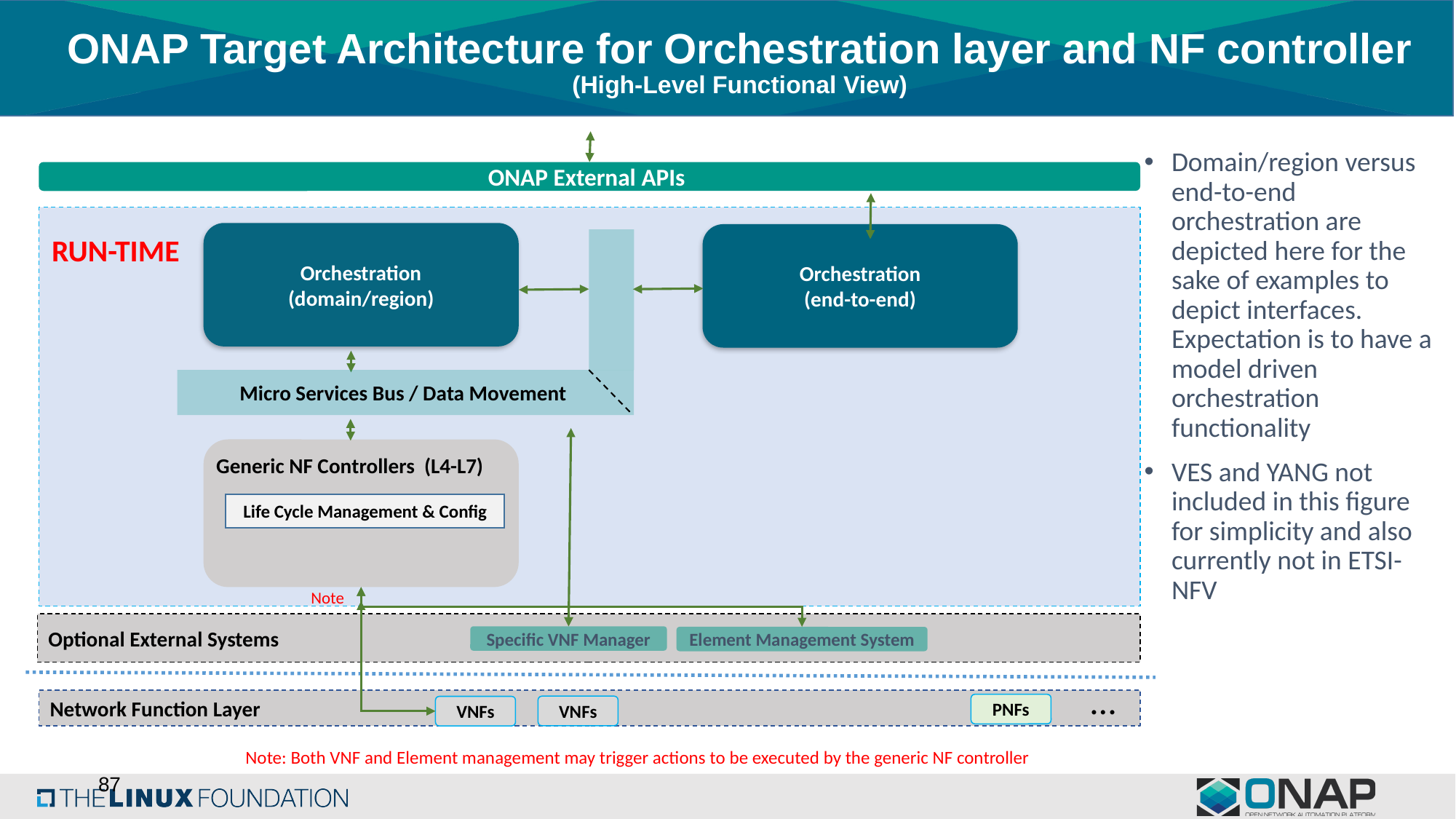

# ONAP Target Architecture for Orchestration layer and NF controller (High-Level Functional View)
Domain/region versus end-to-end orchestration are depicted here for the sake of examples to depict interfaces. Expectation is to have a model driven  orchestration functionality
VES and YANG not included in this figure for simplicity and also currently not in ETSI-NFV
ONAP External APIs

Orchestration
(domain/region)
Orchestration
(end-to-end)
RUN-TIME

Micro Services Bus / Data Movement
Generic NF Controllers  (L4-L7)

 Life Cycle Management & Config
Note
Optional External Systems
Specific VNF Manager
Element Management System
…
Network Function Layer
PNFs
VNFs
VNFs
Note: Both VNF and Element management may trigger actions to be executed by the generic NF controller